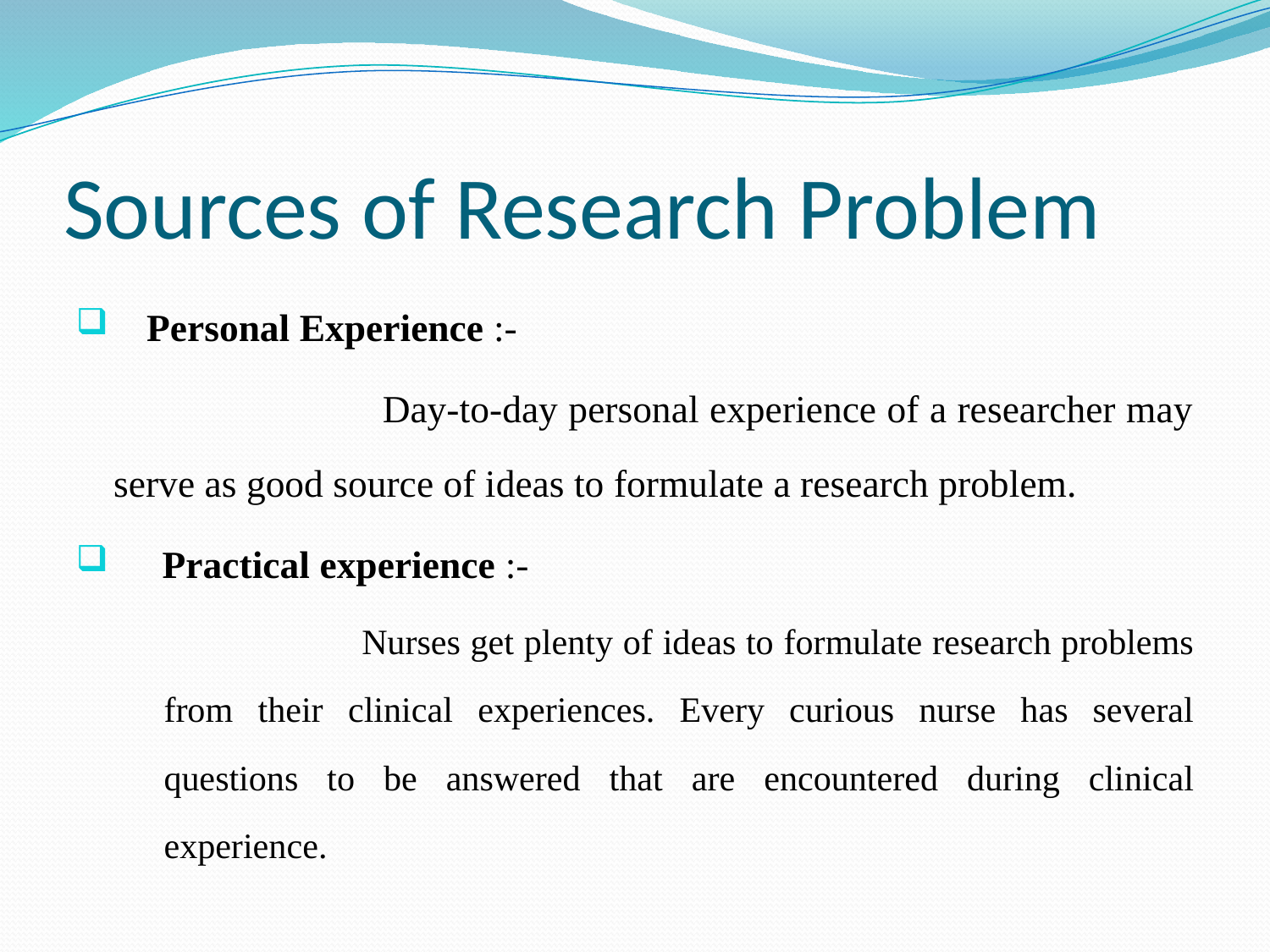

# Sources of Research Problem
Personal Experience :-
                             Day-to-day personal experience of a researcher may serve as good source of ideas to formulate a research problem.
     Practical experience :-
                       Nurses get plenty of ideas to formulate research problems from their clinical experiences. Every curious nurse has several questions to be answered that are encountered during clinical experience.